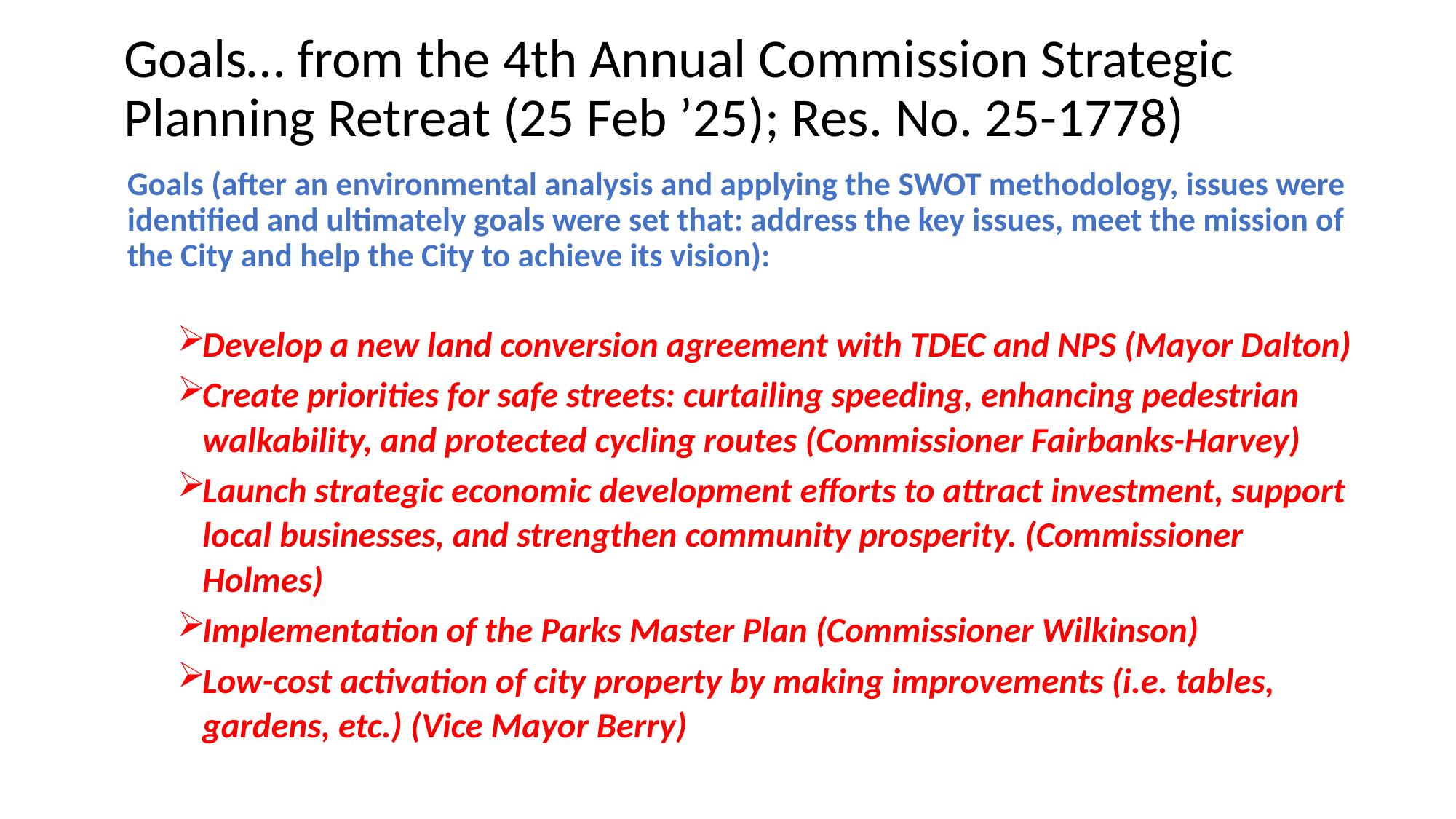

# Goals… from the 4th Annual Commission Strategic Planning Retreat (25 Feb ’25); Res. No. 25-1778)
Goals (after an environmental analysis and applying the SWOT methodology, issues were identified and ultimately goals were set that: address the key issues, meet the mission of the City and help the City to achieve its vision):
Develop a new land conversion agreement with TDEC and NPS (Mayor Dalton)
Create priorities for safe streets: curtailing speeding, enhancing pedestrian walkability, and protected cycling routes (Commissioner Fairbanks-Harvey)
Launch strategic economic development efforts to attract investment, support local businesses, and strengthen community prosperity. (Commissioner Holmes)
Implementation of the Parks Master Plan (Commissioner Wilkinson)
Low-cost activation of city property by making improvements (i.e. tables, gardens, etc.) (Vice Mayor Berry)